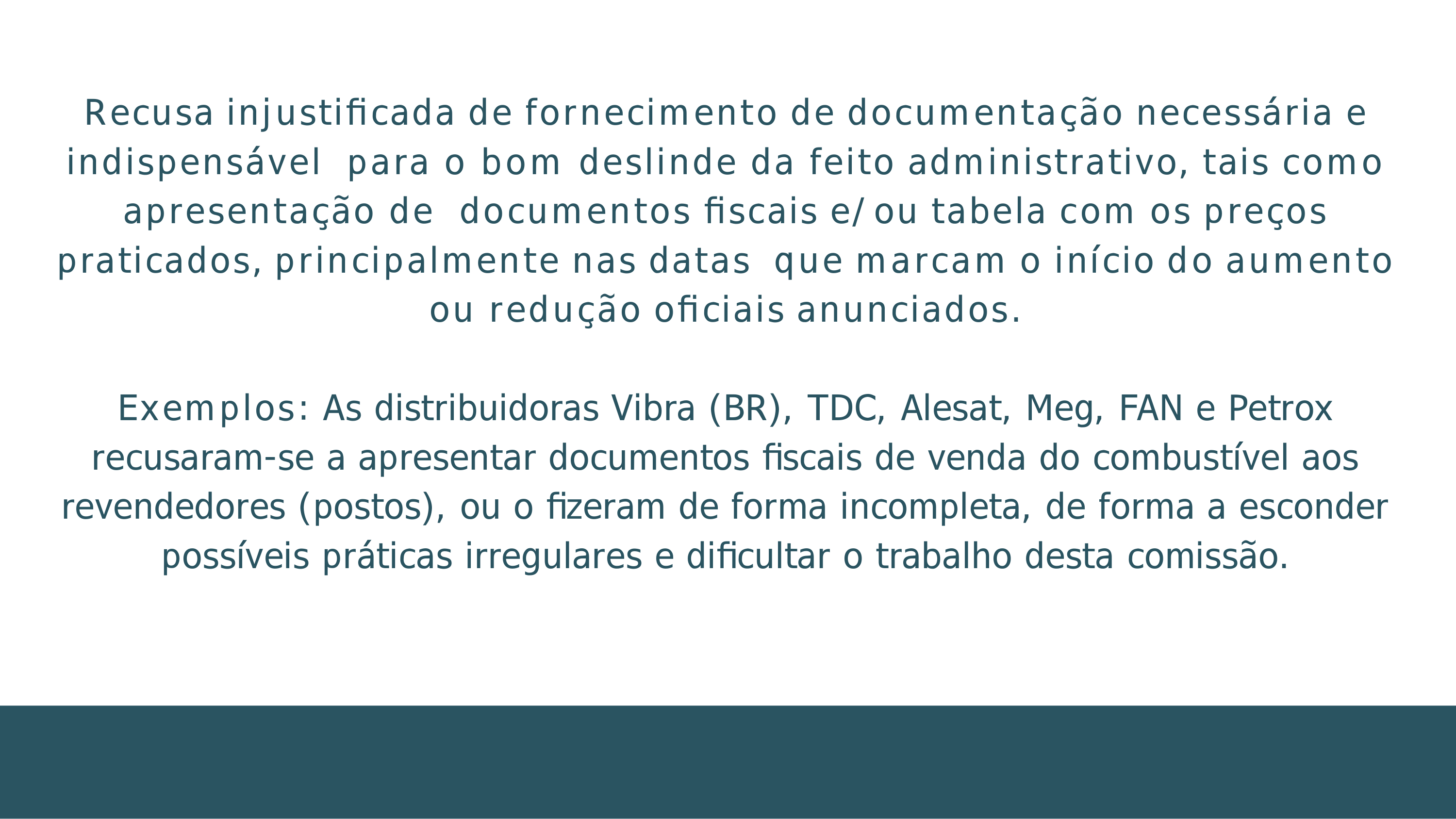

# Recusa injustificada de fornecimento de documentação necessária e indispensável  para o bom deslinde da feito administrativo, tais como apresentação de  documentos fiscais e/ou tabela com os preços praticados, principalmente nas datas  que marcam o início do aumento ou redução oficiais anunciados. Exemplos: As distribuidoras Vibra (BR), TDC, Alesat, Meg, FAN e Petrox recusaram-se a apresentar documentos fiscais de venda do combustível aos revendedores (postos), ou o fizeram de forma incompleta, de forma a esconder possíveis práticas irregulares e dificultar o trabalho desta comissão.